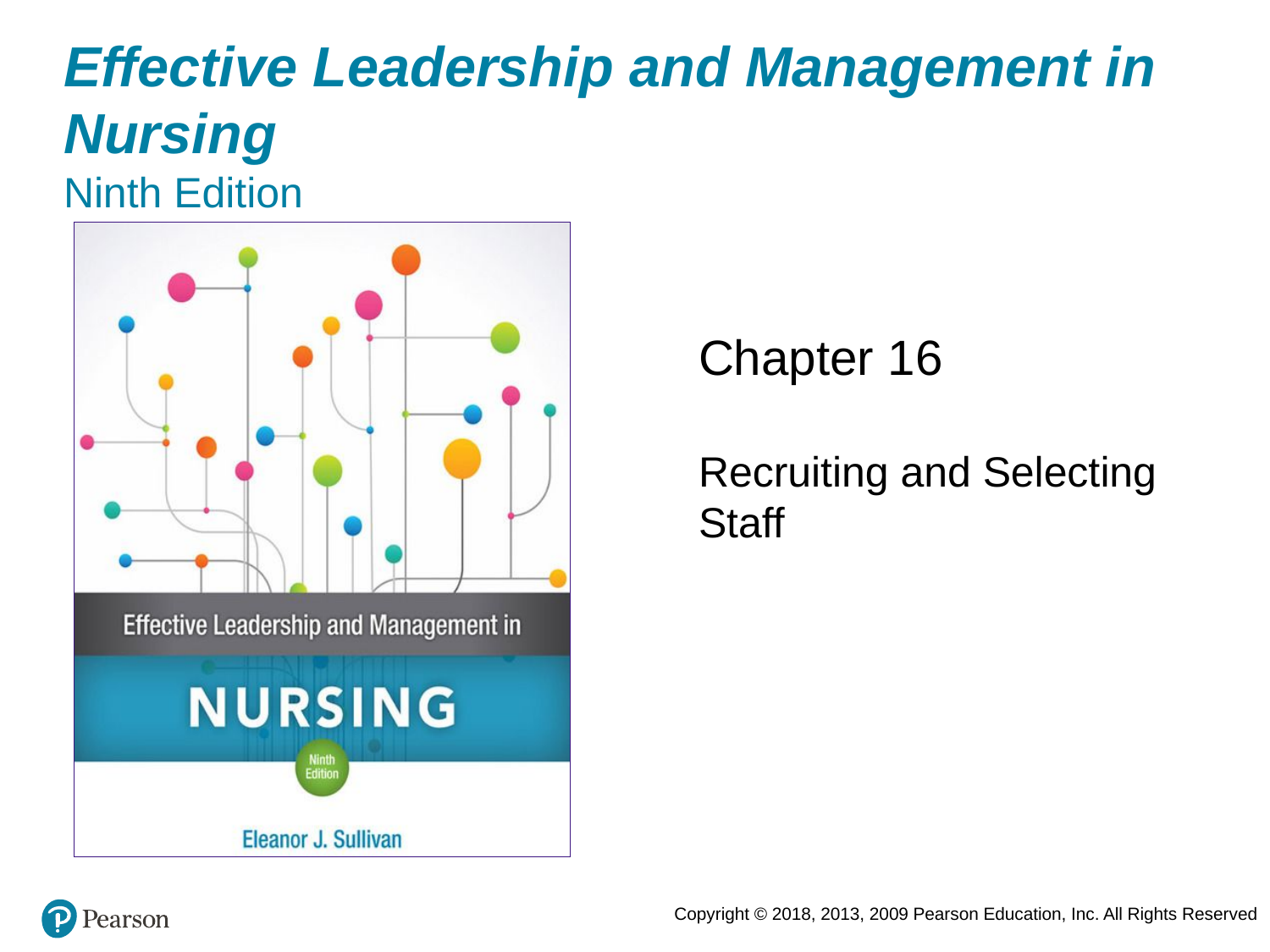

# Effective Leadership and Management in Nursing Ninth Edition
Chapter 16

Recruiting and Selecting Staff